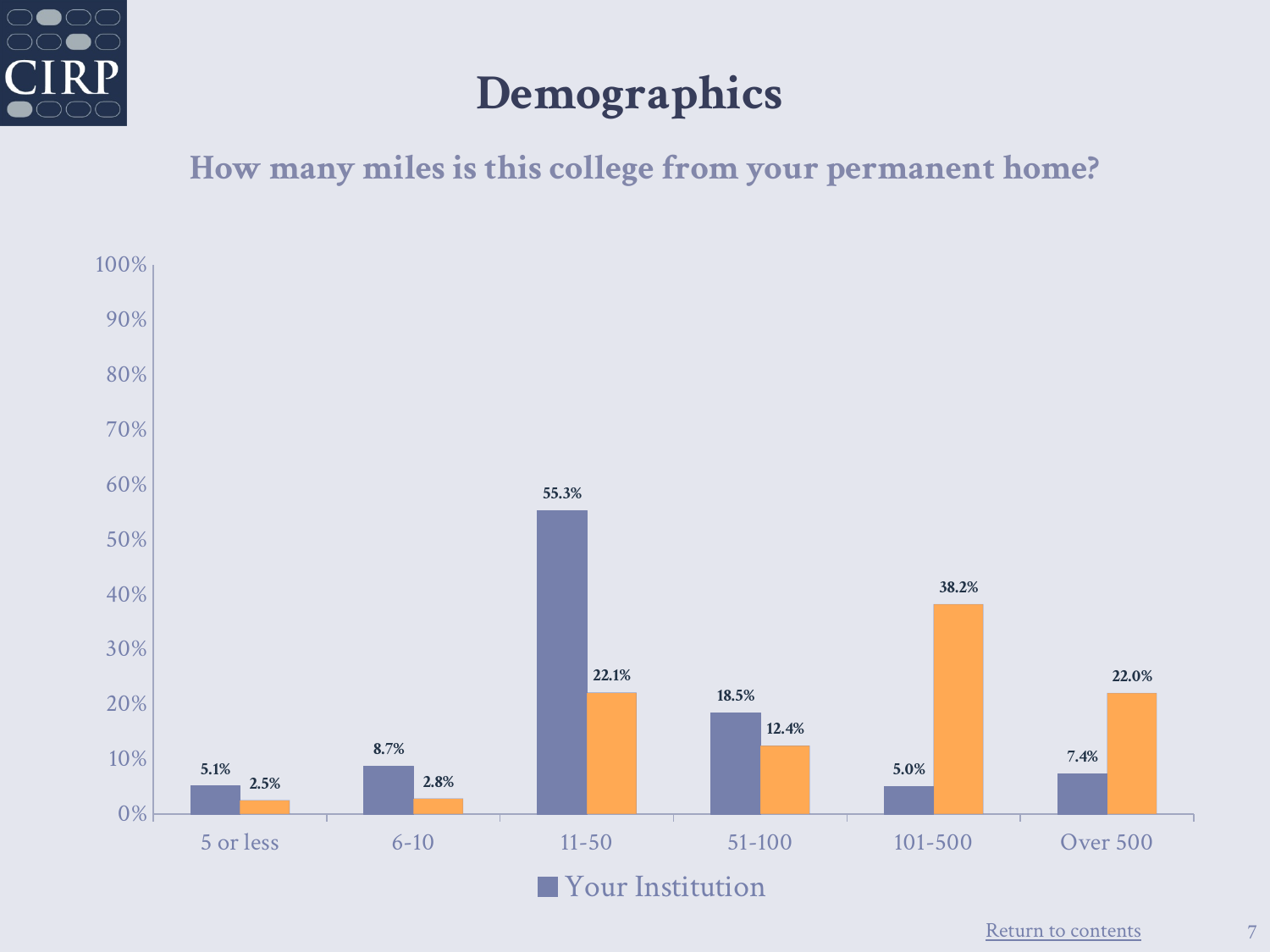

# Demographics
 How many miles is this college from your permanent home?

### Chart: Sex

| Category |
|---|

### Chart

| Category | Your Institution | Comparison Group |
|---|---|---|
| 5 or less | 0.051 | 0.025 |
| 6-10 | 0.087 | 0.028 |
| 11-50 | 0.553 | 0.221 |
| 51-100 | 0.185 | 0.124 |
| 101-500 | 0.05 | 0.382 |
| Over 500 | 0.074 | 0.22 |
7